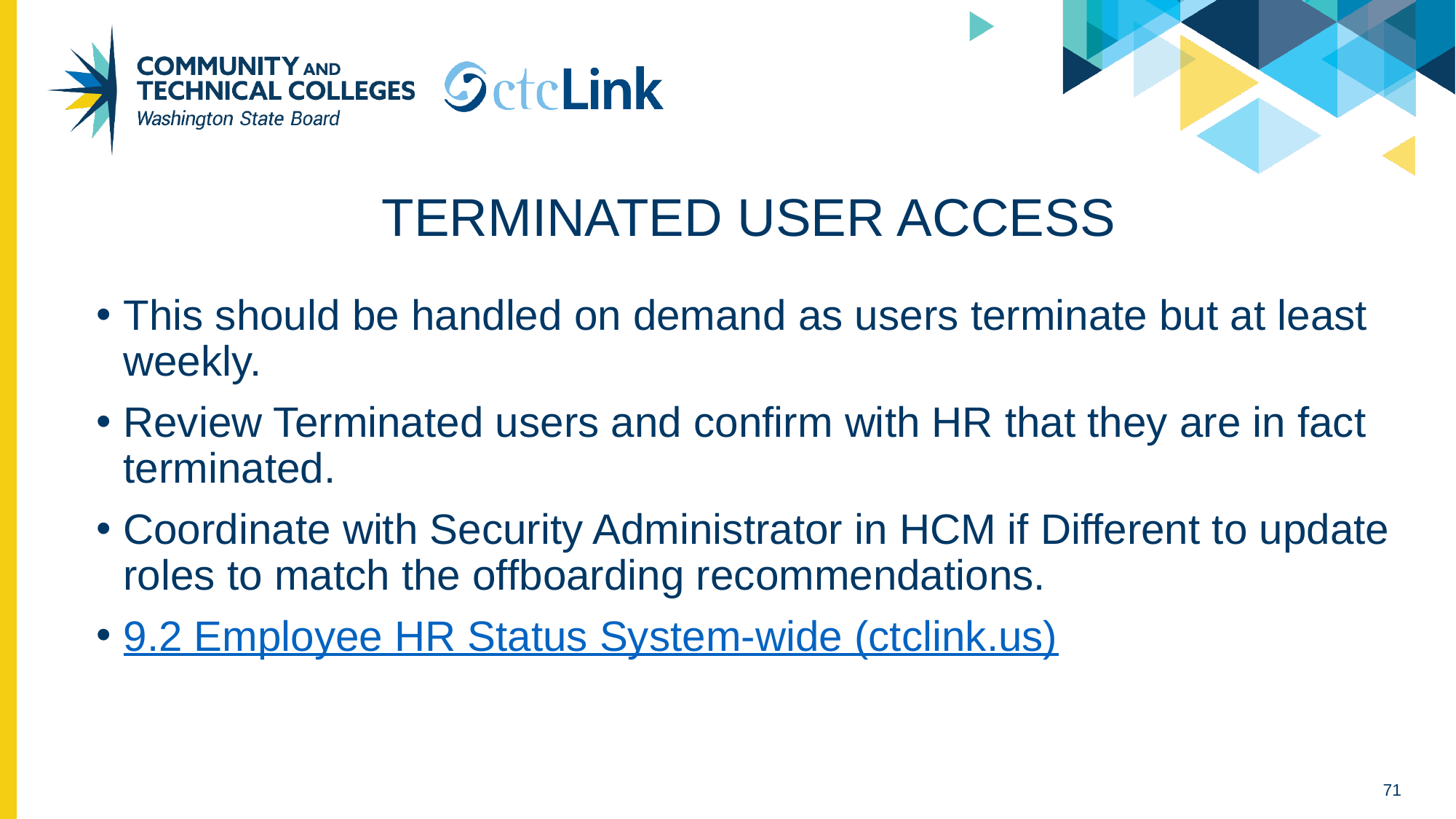

# Terminated User Access
This should be handled on demand as users terminate but at least weekly.
Review Terminated users and confirm with HR that they are in fact terminated.
Coordinate with Security Administrator in HCM if Different to update roles to match the offboarding recommendations.
9.2 Employee HR Status System-wide (ctclink.us)

71